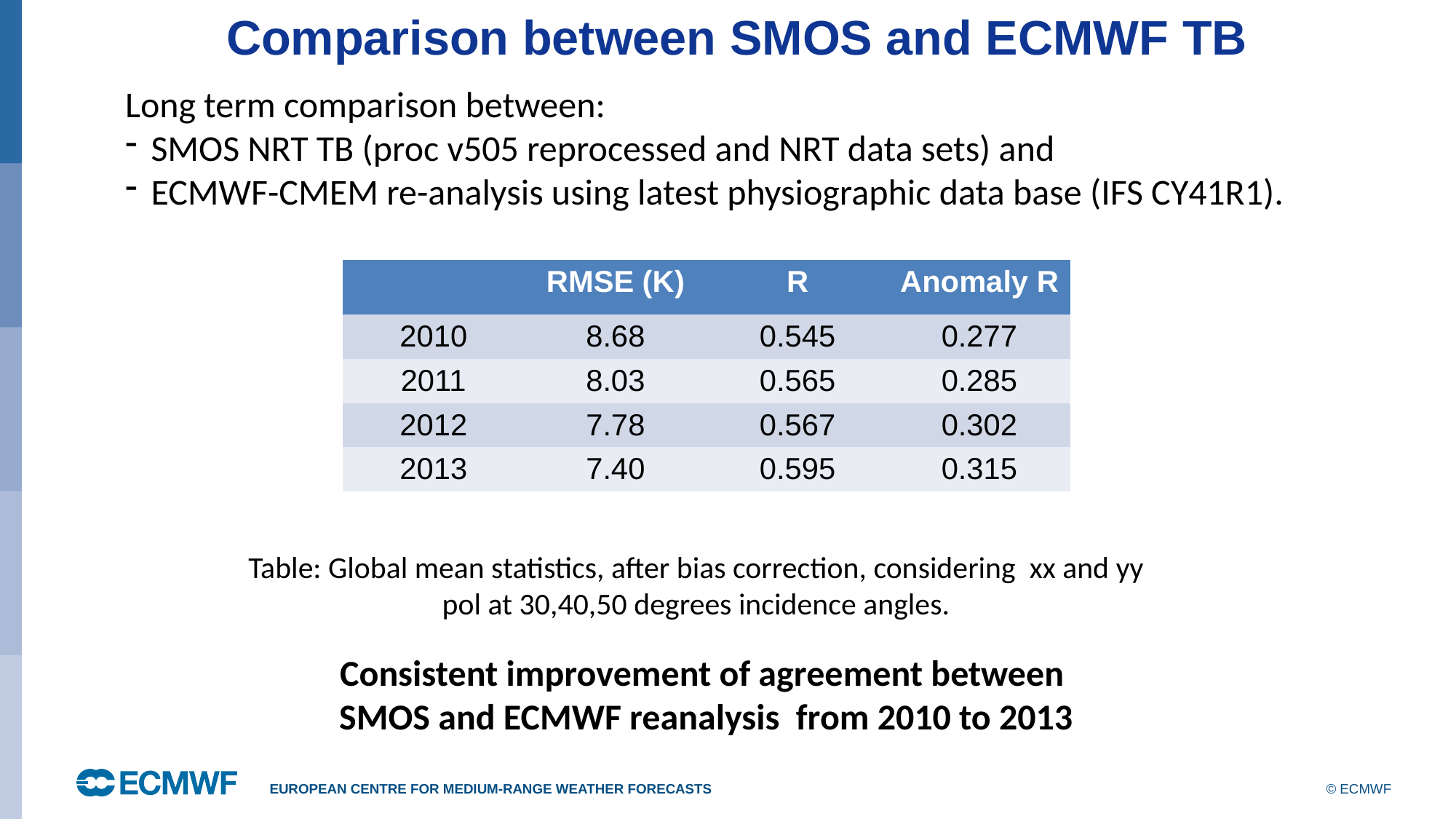

Comparison between SMOS and ECMWF TB
Long term comparison between:
SMOS NRT TB (proc v505 reprocessed and NRT data sets) and
ECMWF-CMEM re-analysis using latest physiographic data base (IFS CY41R1).
|  | RMSE (K) | R | Anomaly R |
| --- | --- | --- | --- |
| 2010 | 8.68 | 0.545 | 0.277 |
| 2011 | 8.03 | 0.565 | 0.285 |
| 2012 | 7.78 | 0.567 | 0.302 |
| 2013 | 7.40 | 0.595 | 0.315 |
Table: Global mean statistics, after bias correction, considering  xx and yy pol at 30,40,50 degrees incidence angles.
Consistent improvement of agreement between
SMOS and ECMWF reanalysis  from 2010 to 2013